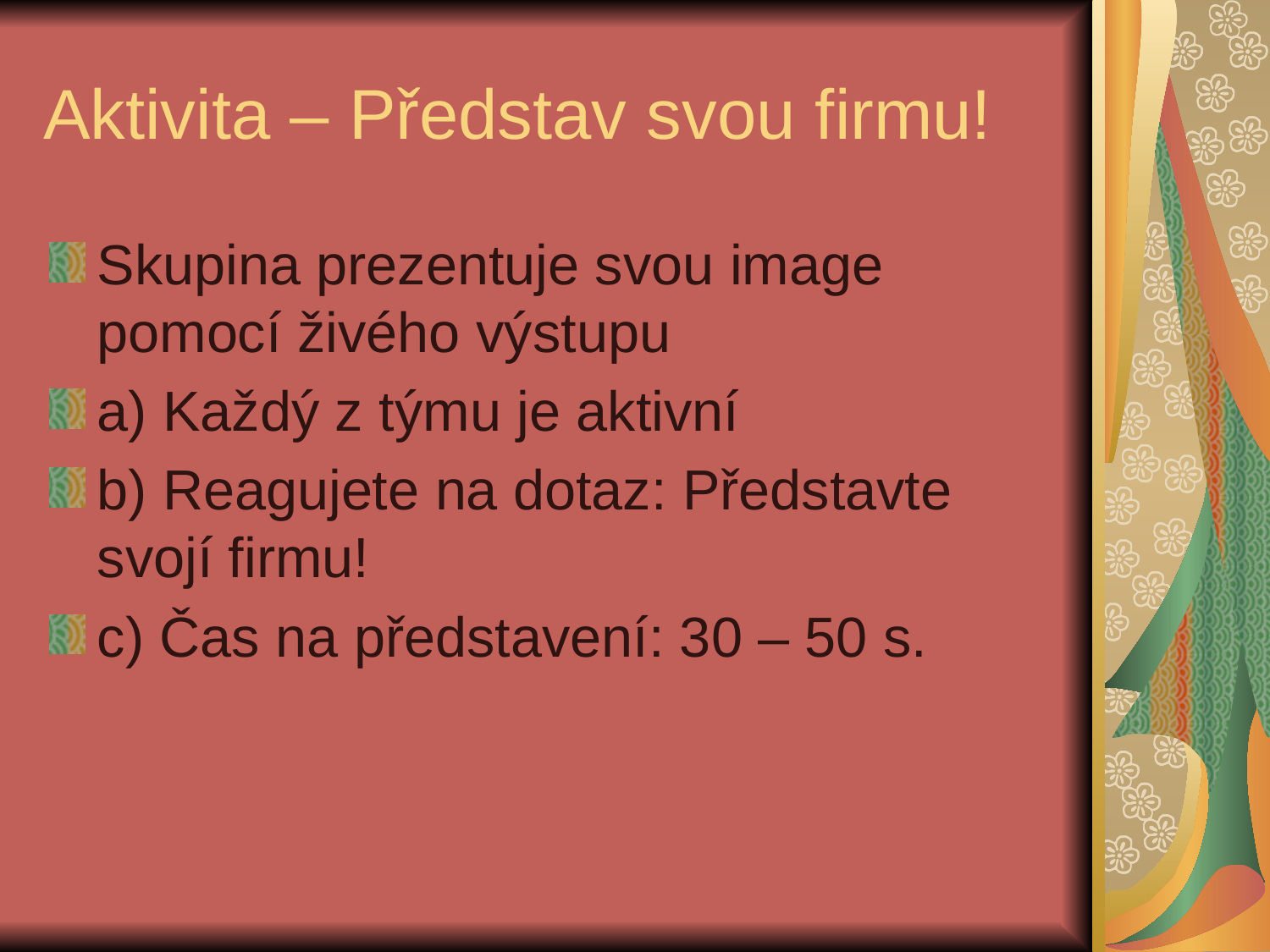

# Aktivita – Představ svou firmu!
Skupina prezentuje svou image pomocí živého výstupu
a) Každý z týmu je aktivní
b) Reagujete na dotaz: Představte svojí firmu!
c) Čas na představení: 30 – 50 s.